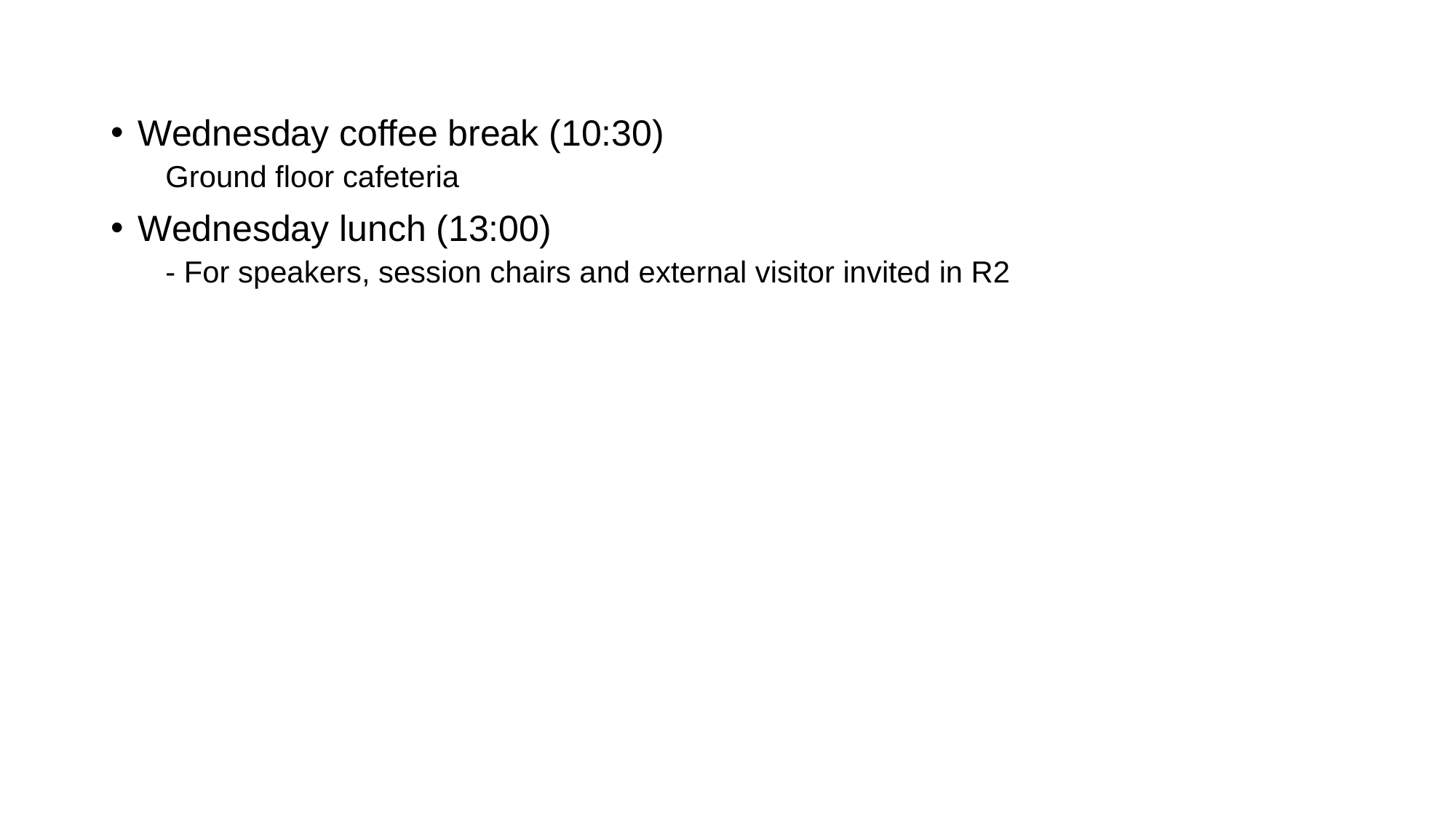

Wednesday coffee break (10:30)
Ground floor cafeteria
Wednesday lunch (13:00)
- For speakers, session chairs and external visitor invited in R2